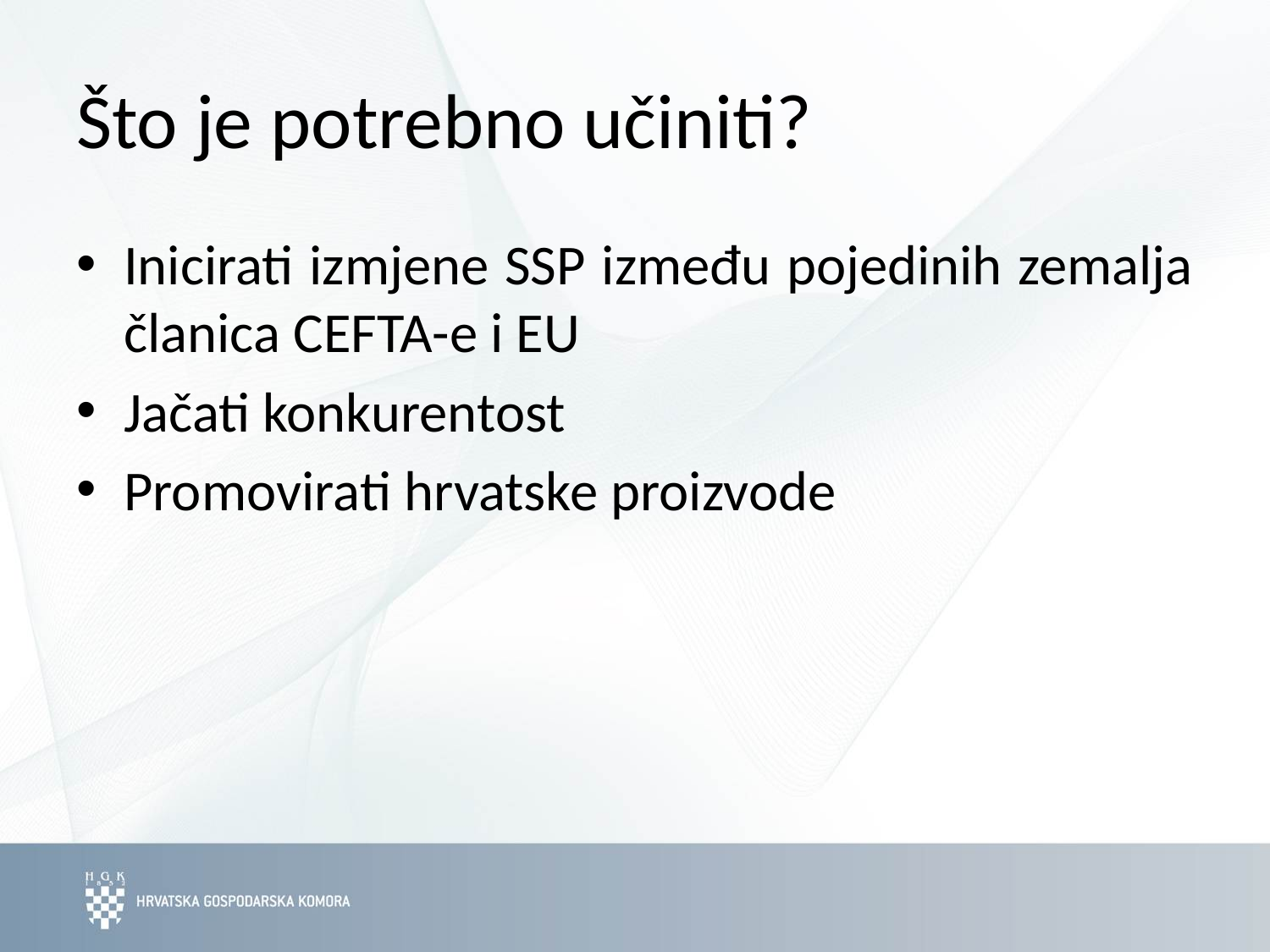

# Što je potrebno učiniti?
Inicirati izmjene SSP između pojedinih zemalja članica CEFTA-e i EU
Jačati konkurentost
Promovirati hrvatske proizvode